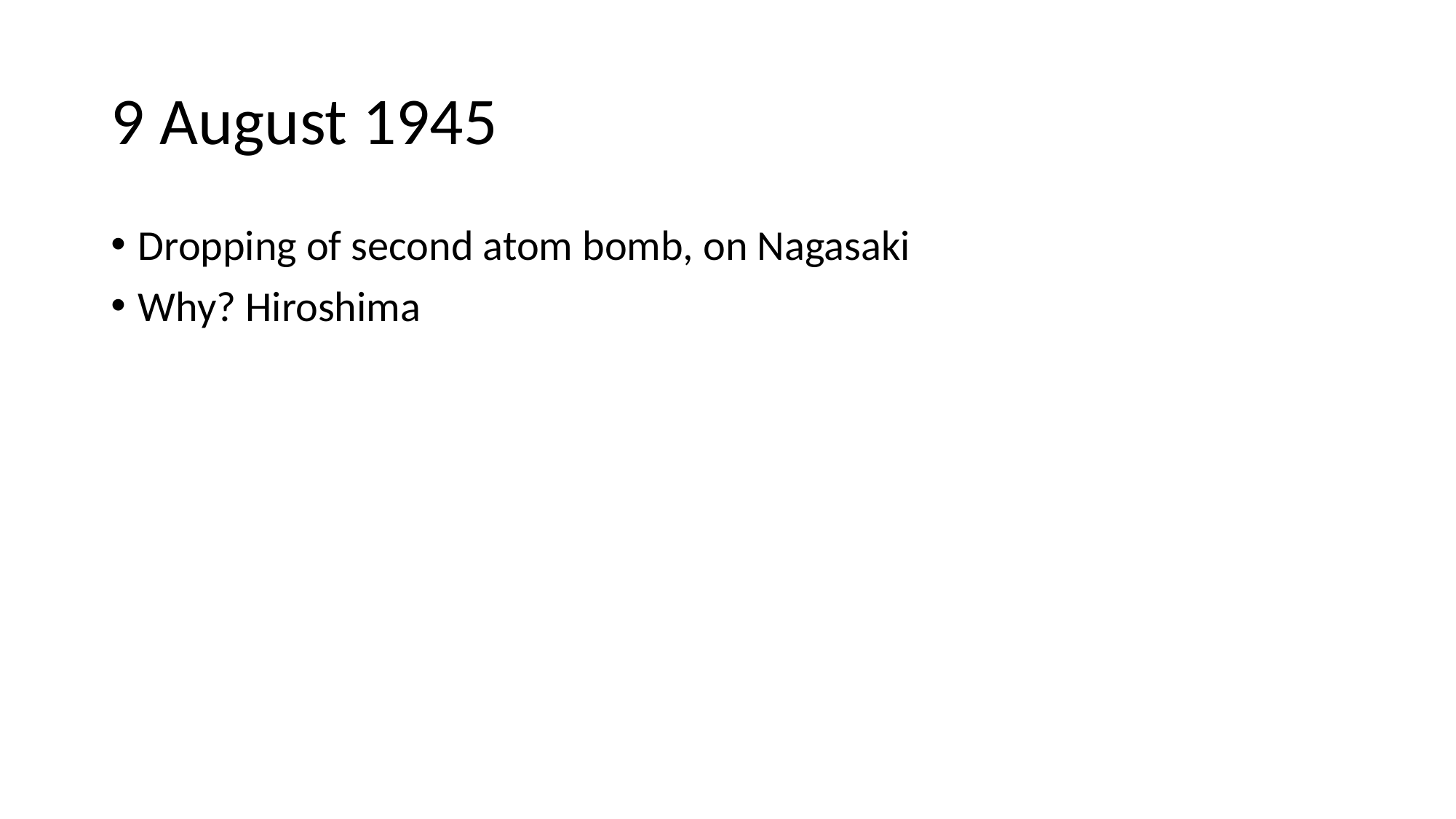

# 9 August 1945
Dropping of second atom bomb, on Nagasaki
Why? Hiroshima